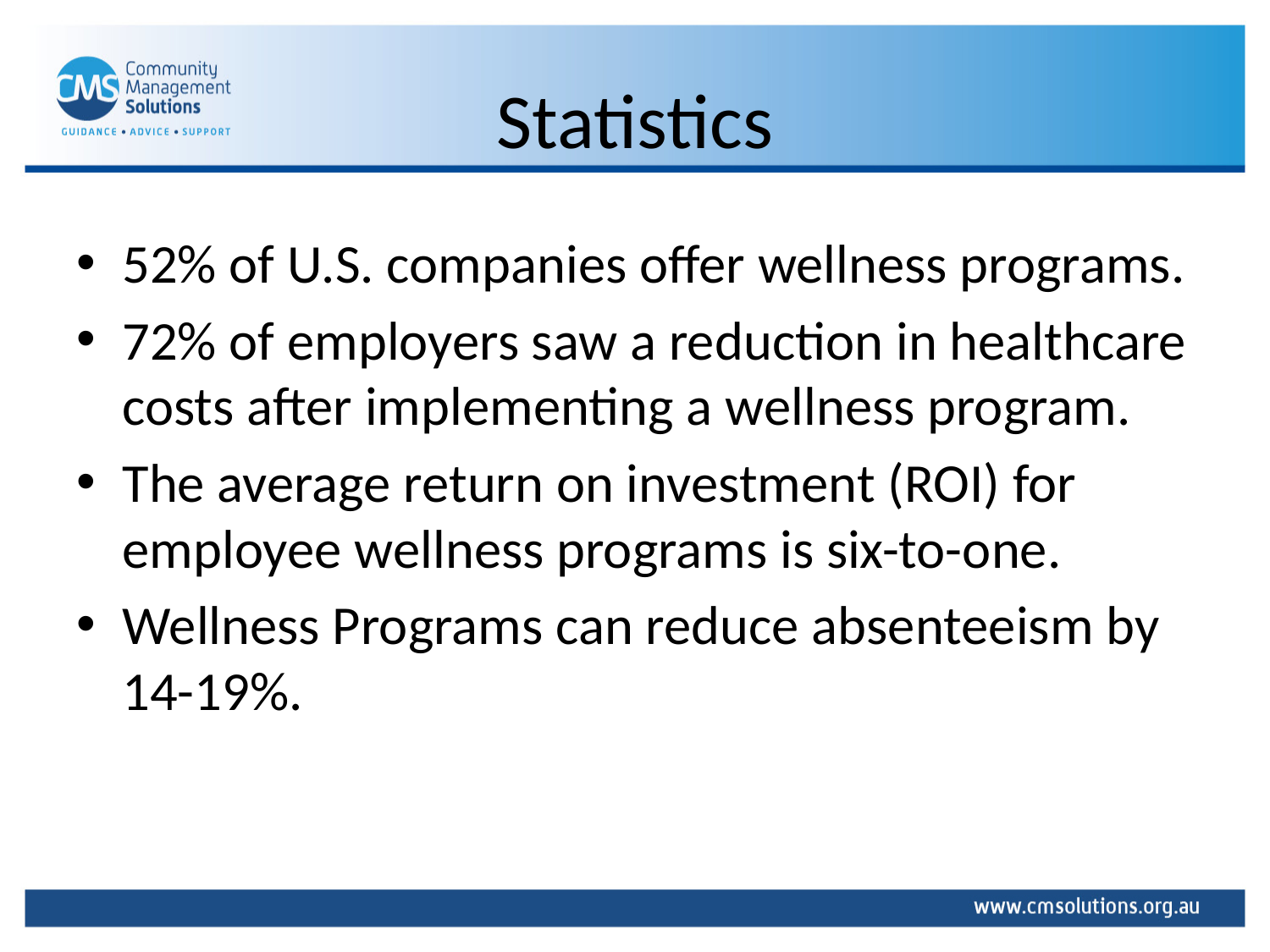

# Statistics
52% of U.S. companies offer wellness programs.
72% of employers saw a reduction in healthcare costs after implementing a wellness program.
The average return on investment (ROI) for employee wellness programs is six-to-one.
Wellness Programs can reduce absenteeism by 14-19%.